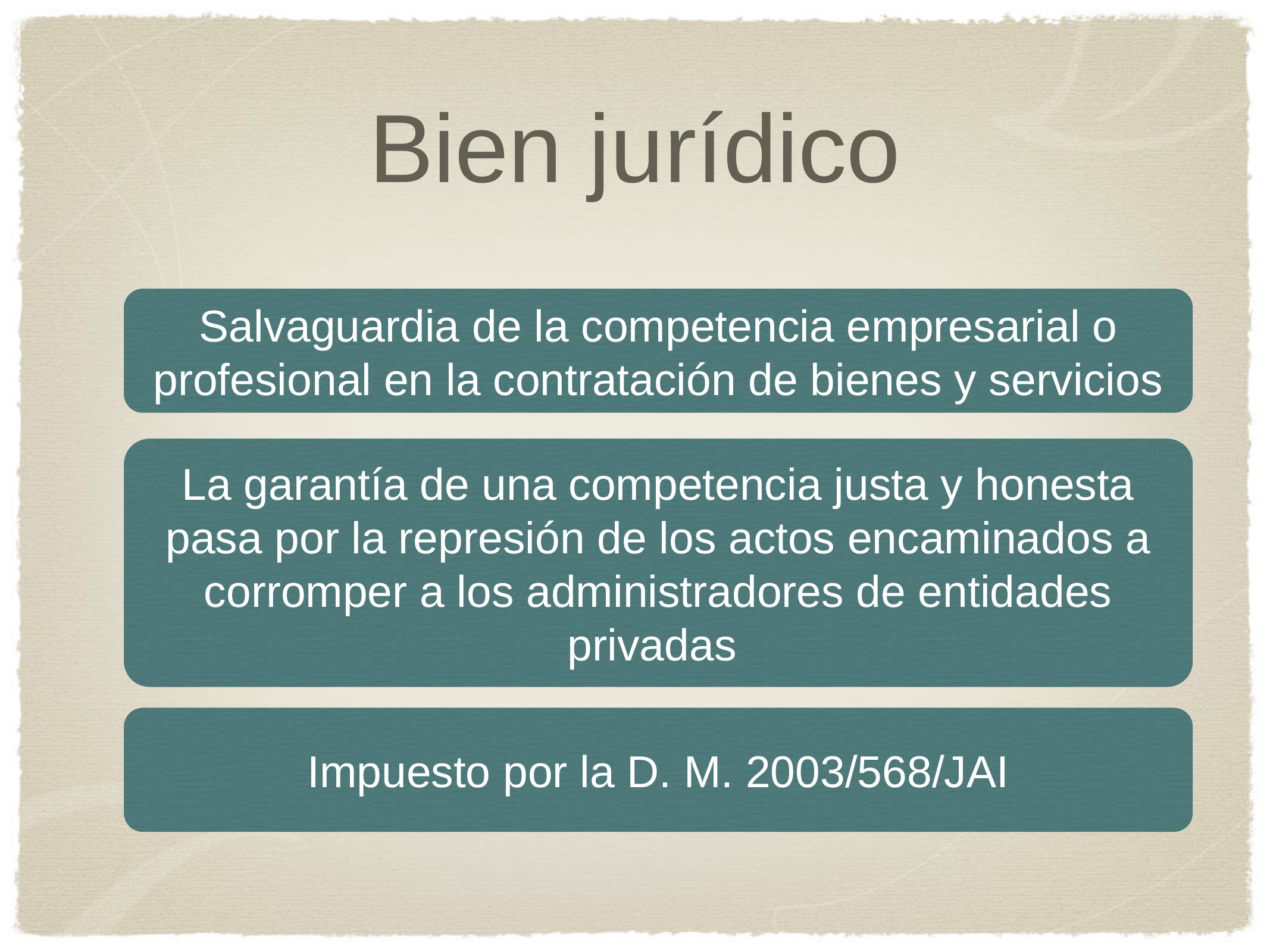

# Bien jurídico
Salvaguardia de la competencia empresarial o profesional en la contratación de bienes y servicios
La garantía de una competencia justa y honesta pasa por la represión de los actos encaminados a corromper a los administradores de entidades privadas
Impuesto por la D. M. 2003/568/JAI